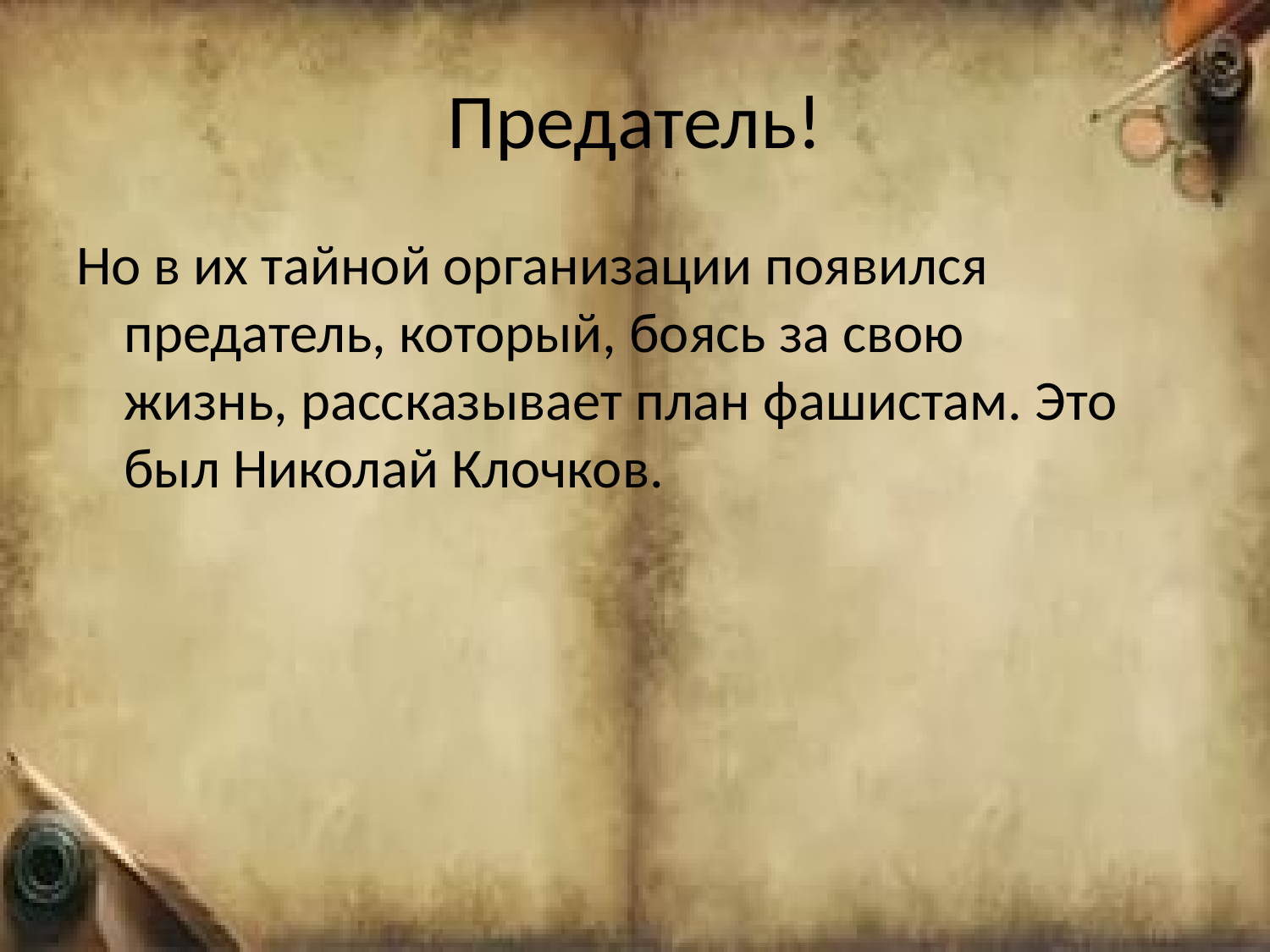

# Предатель!
Но в их тайной организации появился предатель, который, боясь за свою жизнь, рассказывает план фашистам. Это был Николай Клочков.